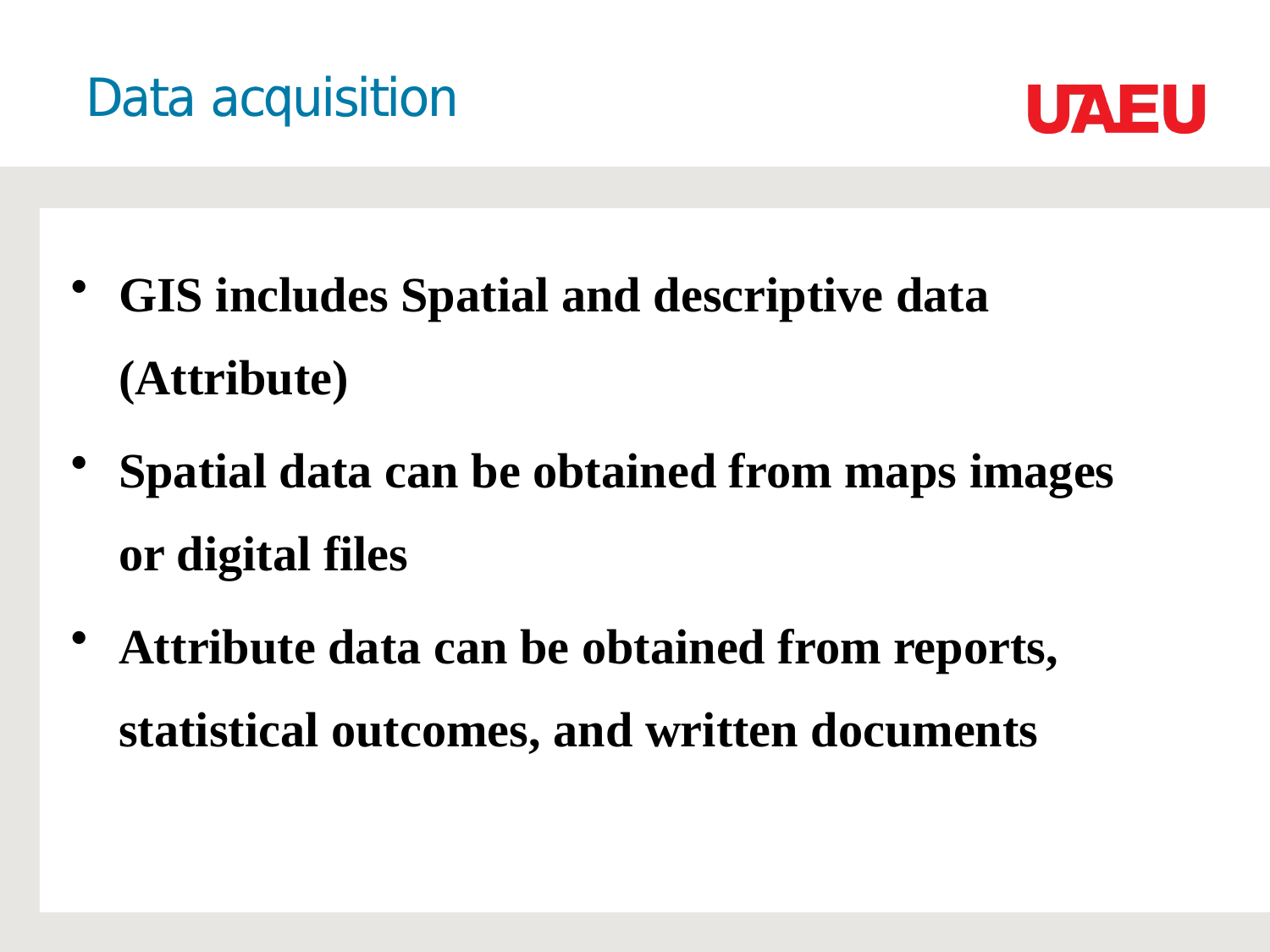

# Data acquisition
GIS includes Spatial and descriptive data (Attribute)
Spatial data can be obtained from maps images or digital files
Attribute data can be obtained from reports, statistical outcomes, and written documents